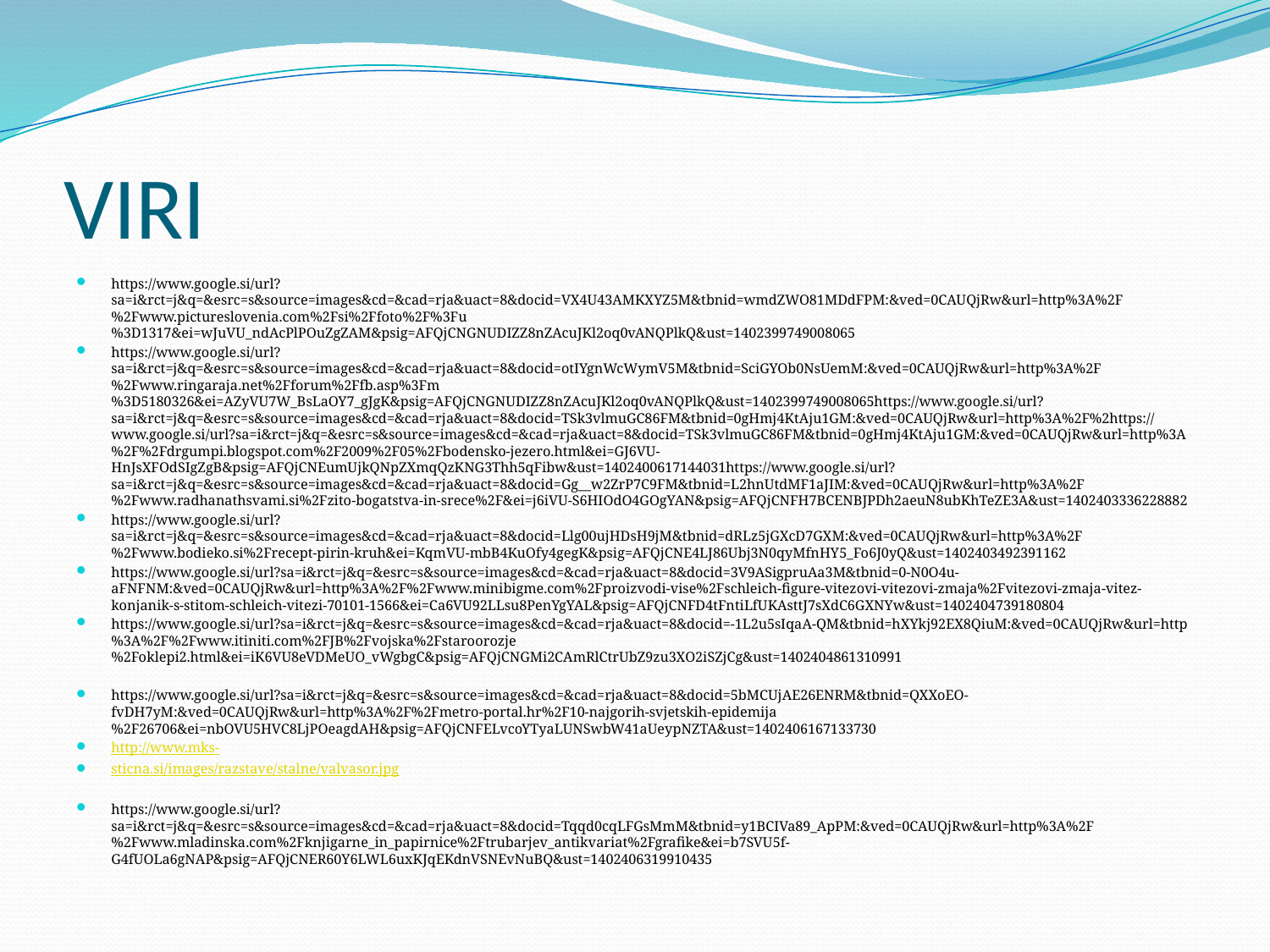

# VIRI
https://www.google.si/url?sa=i&rct=j&q=&esrc=s&source=images&cd=&cad=rja&uact=8&docid=VX4U43AMKXYZ5M&tbnid=wmdZWO81MDdFPM:&ved=0CAUQjRw&url=http%3A%2F%2Fwww.pictureslovenia.com%2Fsi%2Ffoto%2F%3Fu%3D1317&ei=wJuVU_ndAcPlPOuZgZAM&psig=AFQjCNGNUDIZZ8nZAcuJKl2oq0vANQPlkQ&ust=1402399749008065
https://www.google.si/url?sa=i&rct=j&q=&esrc=s&source=images&cd=&cad=rja&uact=8&docid=otIYgnWcWymV5M&tbnid=SciGYOb0NsUemM:&ved=0CAUQjRw&url=http%3A%2F%2Fwww.ringaraja.net%2Fforum%2Ffb.asp%3Fm%3D5180326&ei=AZyVU7W_BsLaOY7_gJgK&psig=AFQjCNGNUDIZZ8nZAcuJKl2oq0vANQPlkQ&ust=1402399749008065https://www.google.si/url?sa=i&rct=j&q=&esrc=s&source=images&cd=&cad=rja&uact=8&docid=TSk3vlmuGC86FM&tbnid=0gHmj4KtAju1GM:&ved=0CAUQjRw&url=http%3A%2F%2https://www.google.si/url?sa=i&rct=j&q=&esrc=s&source=images&cd=&cad=rja&uact=8&docid=TSk3vlmuGC86FM&tbnid=0gHmj4KtAju1GM:&ved=0CAUQjRw&url=http%3A%2F%2Fdrgumpi.blogspot.com%2F2009%2F05%2Fbodensko-jezero.html&ei=GJ6VU-HnJsXFOdSIgZgB&psig=AFQjCNEumUjkQNpZXmqQzKNG3Thh5qFibw&ust=1402400617144031https://www.google.si/url?sa=i&rct=j&q=&esrc=s&source=images&cd=&cad=rja&uact=8&docid=Gg__w2ZrP7C9FM&tbnid=L2hnUtdMF1aJIM:&ved=0CAUQjRw&url=http%3A%2F%2Fwww.radhanathsvami.si%2Fzito-bogatstva-in-srece%2F&ei=j6iVU-S6HIOdO4GOgYAN&psig=AFQjCNFH7BCENBJPDh2aeuN8ubKhTeZE3A&ust=1402403336228882
https://www.google.si/url?sa=i&rct=j&q=&esrc=s&source=images&cd=&cad=rja&uact=8&docid=Llg00ujHDsH9jM&tbnid=dRLz5jGXcD7GXM:&ved=0CAUQjRw&url=http%3A%2F%2Fwww.bodieko.si%2Frecept-pirin-kruh&ei=KqmVU-mbB4KuOfy4gegK&psig=AFQjCNE4LJ86Ubj3N0qyMfnHY5_Fo6J0yQ&ust=1402403492391162
https://www.google.si/url?sa=i&rct=j&q=&esrc=s&source=images&cd=&cad=rja&uact=8&docid=3V9ASigpruAa3M&tbnid=0-N0O4u-aFNFNM:&ved=0CAUQjRw&url=http%3A%2F%2Fwww.minibigme.com%2Fproizvodi-vise%2Fschleich-figure-vitezovi-vitezovi-zmaja%2Fvitezovi-zmaja-vitez-konjanik-s-stitom-schleich-vitezi-70101-1566&ei=Ca6VU92LLsu8PenYgYAL&psig=AFQjCNFD4tFntiLfUKAsttJ7sXdC6GXNYw&ust=1402404739180804
https://www.google.si/url?sa=i&rct=j&q=&esrc=s&source=images&cd=&cad=rja&uact=8&docid=-1L2u5sIqaA-QM&tbnid=hXYkj92EX8QiuM:&ved=0CAUQjRw&url=http%3A%2F%2Fwww.itiniti.com%2FJB%2Fvojska%2Fstaroorozje%2Foklepi2.html&ei=iK6VU8eVDMeUO_vWgbgC&psig=AFQjCNGMi2CAmRlCtrUbZ9zu3XO2iSZjCg&ust=1402404861310991

https://www.google.si/url?sa=i&rct=j&q=&esrc=s&source=images&cd=&cad=rja&uact=8&docid=5bMCUjAE26ENRM&tbnid=QXXoEO-fvDH7yM:&ved=0CAUQjRw&url=http%3A%2F%2Fmetro-portal.hr%2F10-najgorih-svjetskih-epidemija%2F26706&ei=nbOVU5HVC8LjPOeagdAH&psig=AFQjCNFELvcoYTyaLUNSwbW41aUeypNZTA&ust=1402406167133730
http://www.mks-
sticna.si/images/razstave/stalne/valvasor.jpg

https://www.google.si/url?sa=i&rct=j&q=&esrc=s&source=images&cd=&cad=rja&uact=8&docid=Tqqd0cqLFGsMmM&tbnid=y1BCIVa89_ApPM:&ved=0CAUQjRw&url=http%3A%2F%2Fwww.mladinska.com%2Fknjigarne_in_papirnice%2Ftrubarjev_antikvariat%2Fgrafike&ei=b7SVU5f-G4fUOLa6gNAP&psig=AFQjCNER60Y6LWL6uxKJqEKdnVSNEvNuBQ&ust=1402406319910435